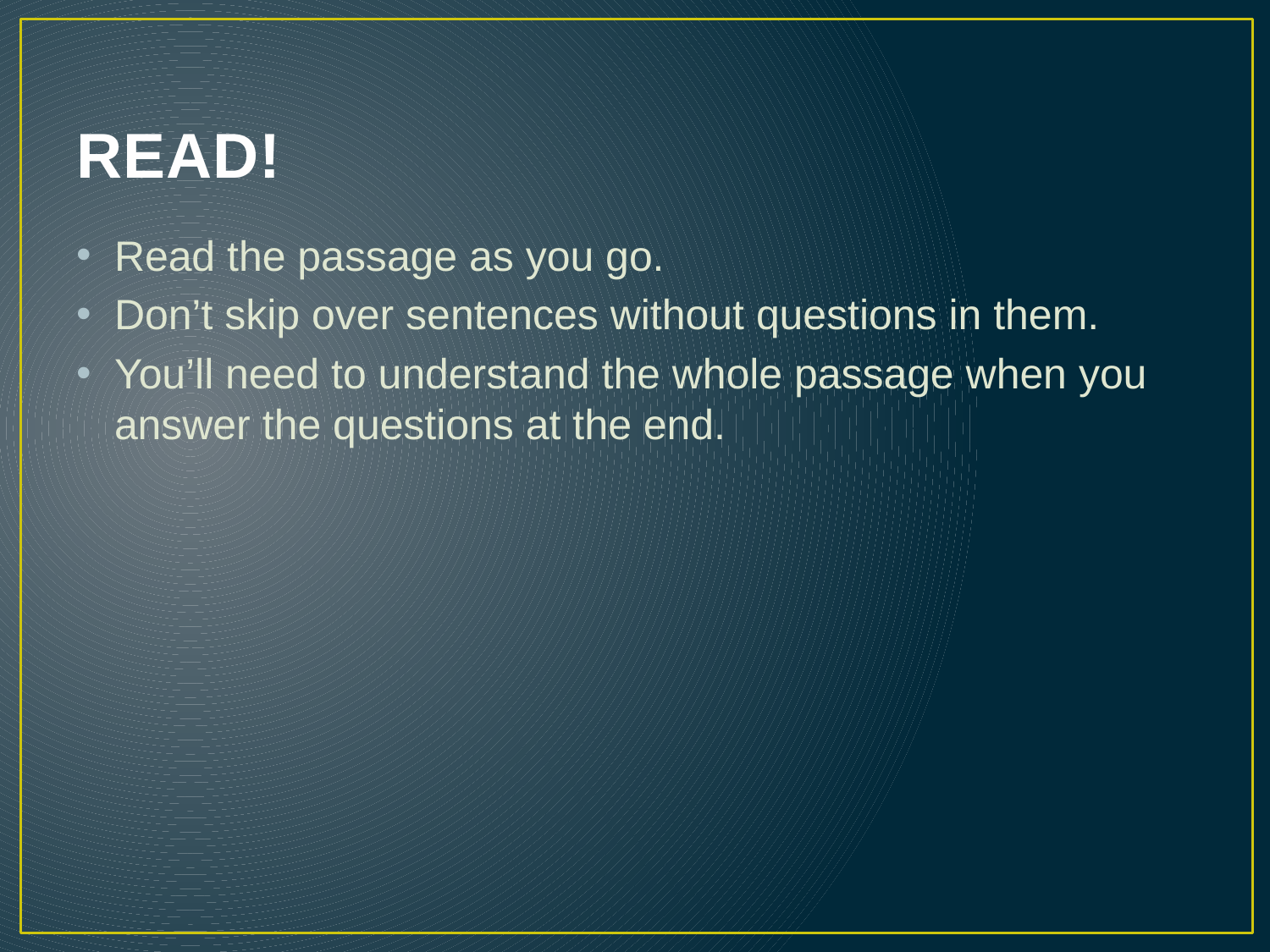

# READ!
Read the passage as you go.
Don’t skip over sentences without questions in them.
You’ll need to understand the whole passage when you answer the questions at the end.